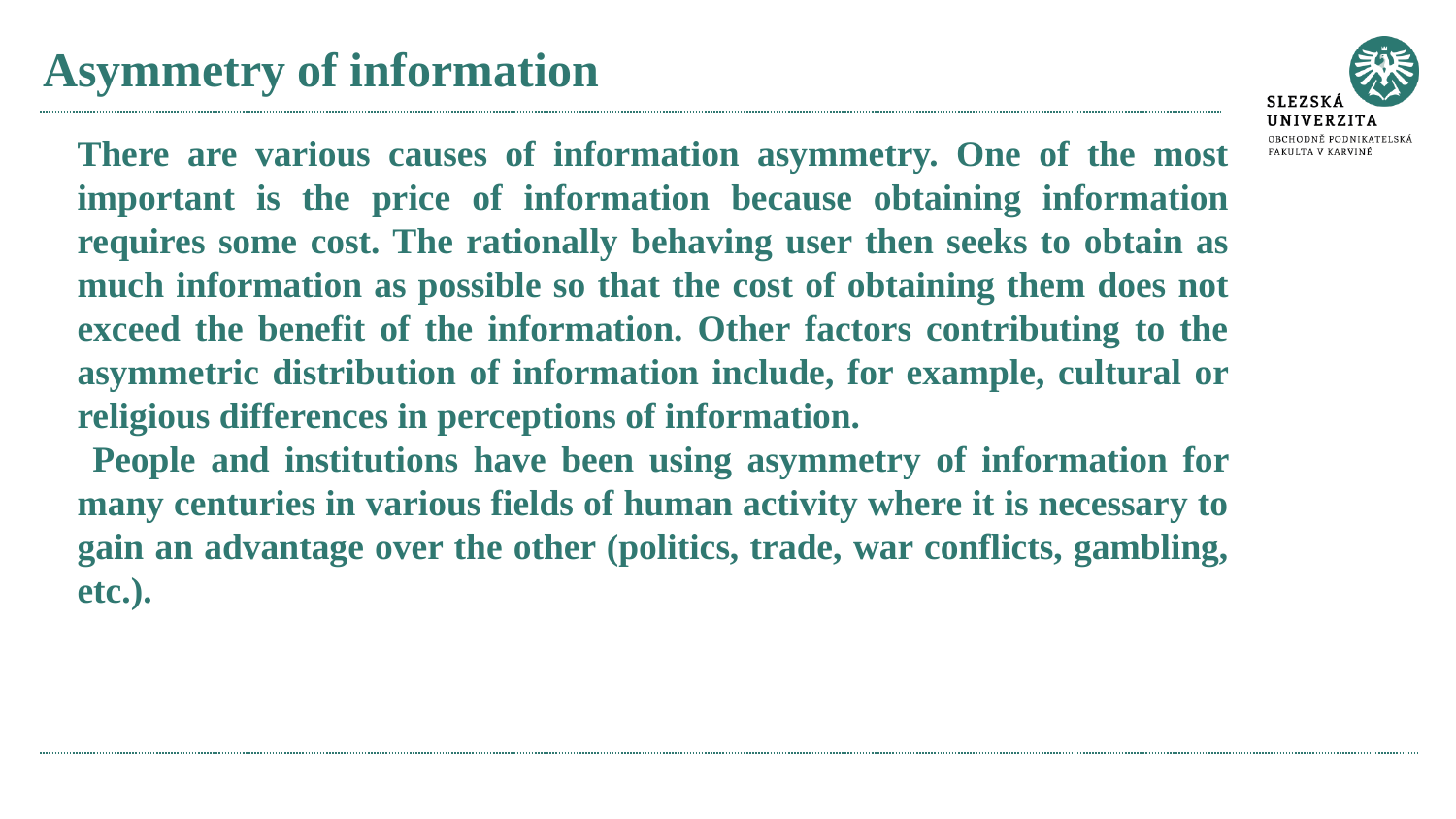

# Asymmetry of information
There are various causes of information asymmetry. One of the most important is the price of information because obtaining information requires some cost. The rationally behaving user then seeks to obtain as much information as possible so that the cost of obtaining them does not exceed the benefit of the information. Other factors contributing to the asymmetric distribution of information include, for example, cultural or religious differences in perceptions of information.
 People and institutions have been using asymmetry of information for many centuries in various fields of human activity where it is necessary to gain an advantage over the other (politics, trade, war conflicts, gambling, etc.).